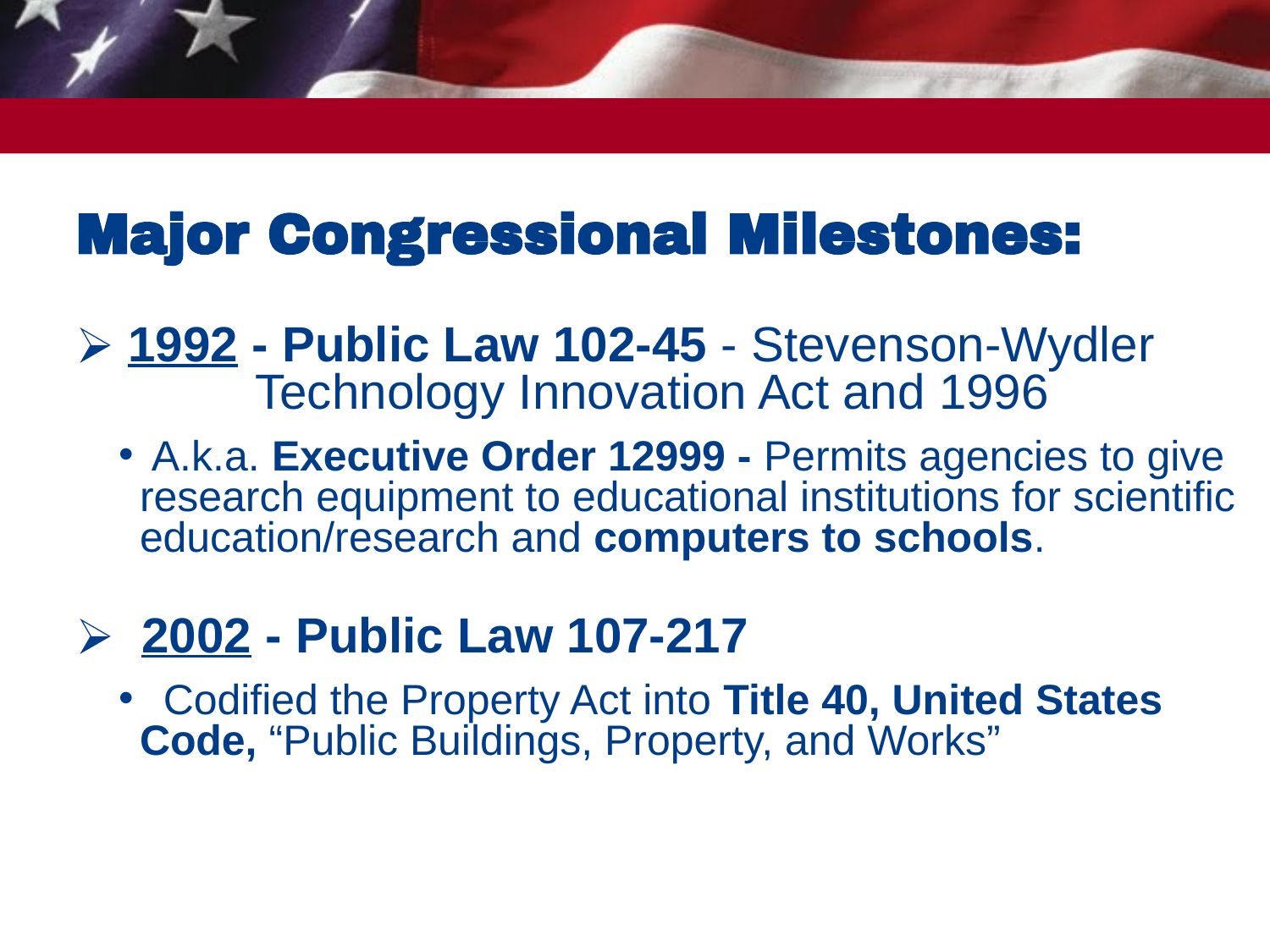

# Major Congressional Milestones:
 1992 - Public Law 102-45 - Stevenson-Wydler
             Technology Innovation Act and 1996

 A.k.a. Executive Order 12999 - Permits agencies to give research equipment to educational institutions for scientific education/research and computers to schools.

  2002 - Public Law 107-217

  Codified the Property Act into Title 40, United States Code, “Public Buildings, Property, and Works”